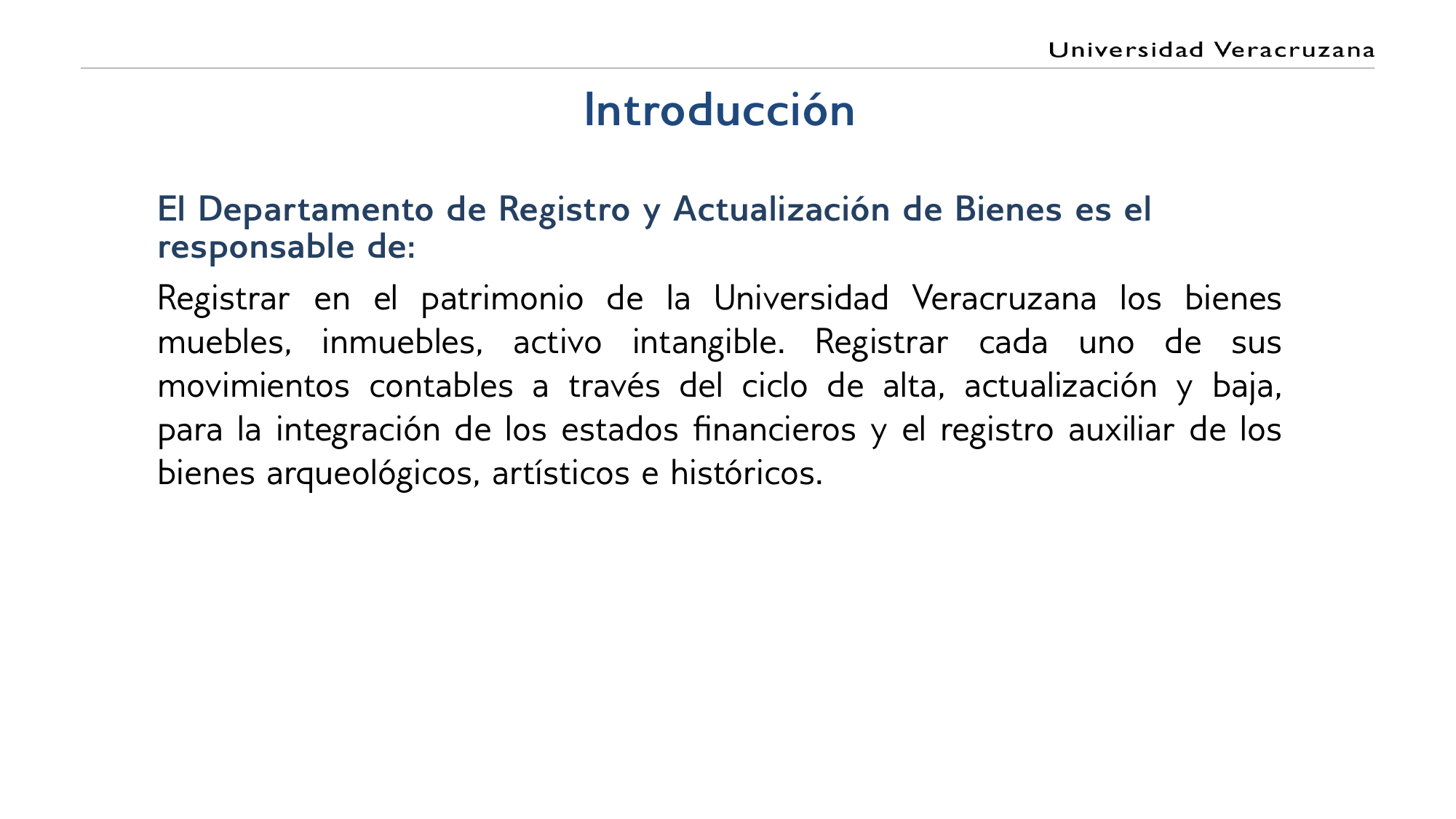

# Introducción
El Departamento de Registro y Actualización de Bienes es el responsable de:
Registrar en el patrimonio de la Universidad Veracruzana los bienes muebles, inmuebles, activo intangible. Registrar cada uno de sus movimientos contables a través del ciclo de alta, actualización y baja, para la integración de los estados financieros y el registro auxiliar de los bienes arqueológicos, artísticos e históricos.